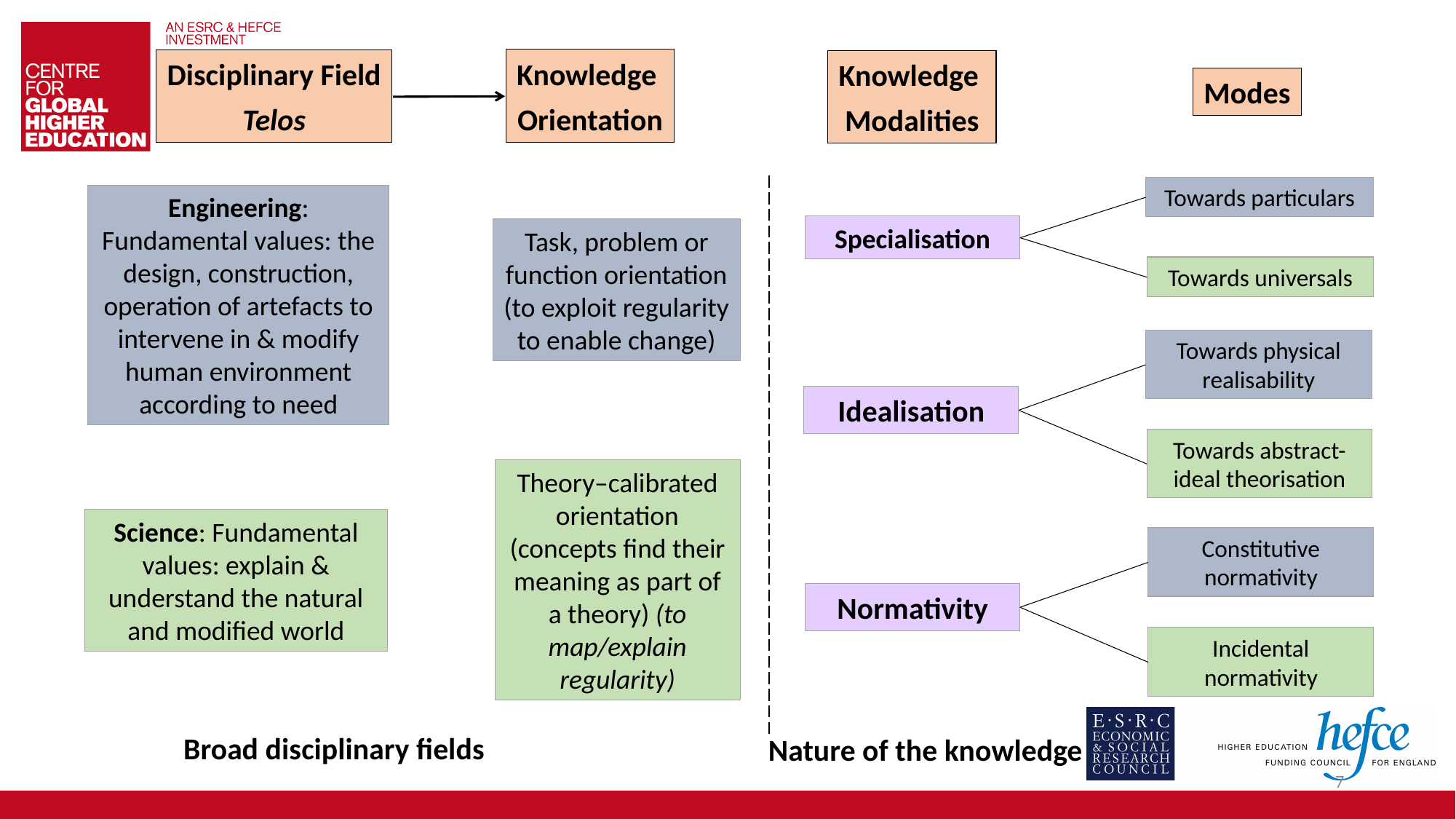

Knowledge
Orientation
Disciplinary Field
Telos
Engineering: Fundamental values: the design, construction, operation of artefacts to intervene in & modify human environment according to need
Task, problem or function orientation (to exploit regularity to enable change)
Theory–calibrated orientation (concepts find their meaning as part of a theory) (to map/explain regularity)
Science: Fundamental values: explain & understand the natural and modified world
Knowledge
Modalities
Modes
Towards particulars
Specialisation
Towards universals
Towards physical realisability
Idealisation
Towards abstract-ideal theorisation
Constitutive normativity
Normativity
Incidental normativity
Broad disciplinary fields
Nature of the knowledge
7